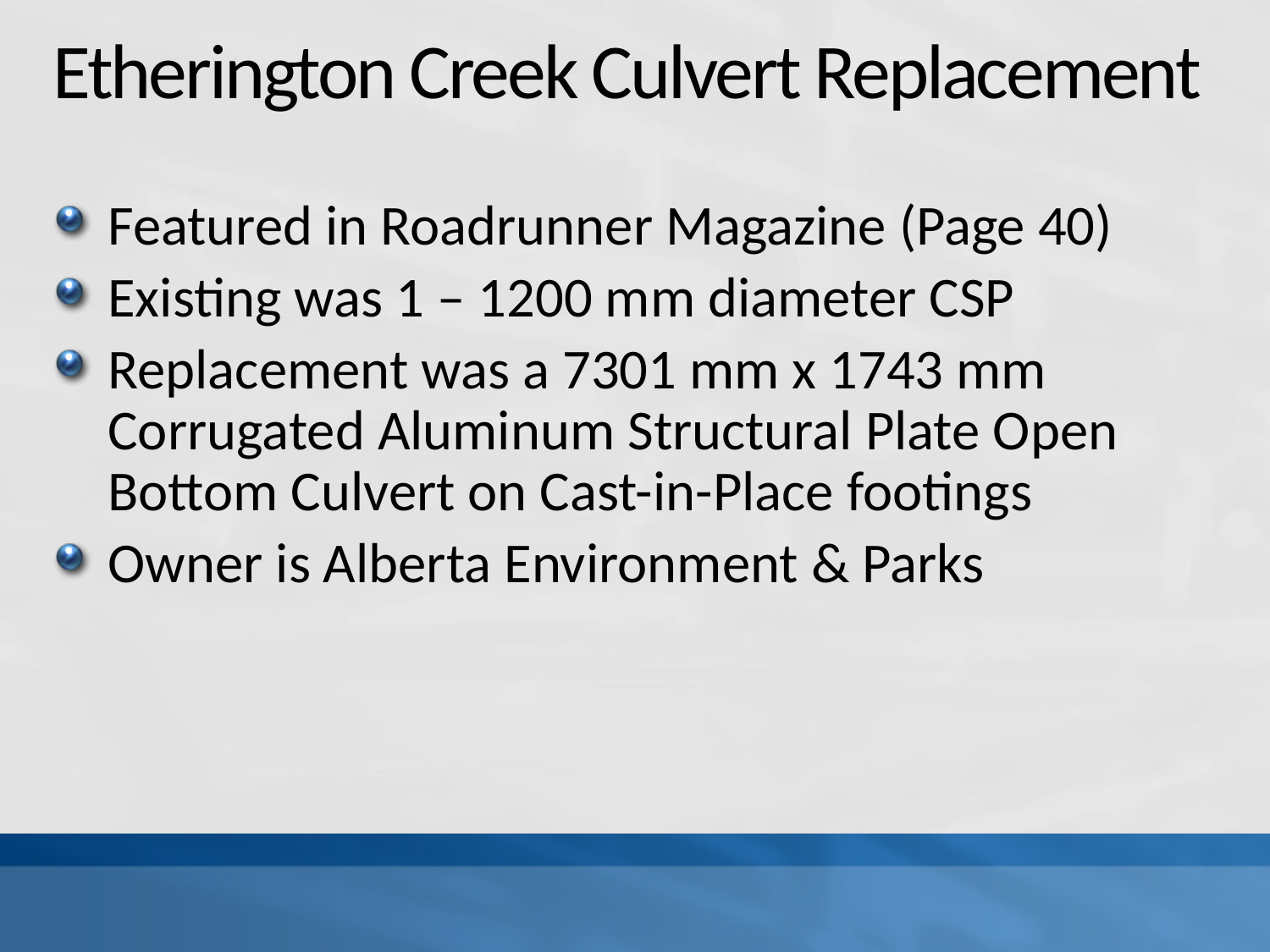

# Etherington Creek Culvert Replacement
Featured in Roadrunner Magazine (Page 40)
Existing was 1 – 1200 mm diameter CSP
Replacement was a 7301 mm x 1743 mm Corrugated Aluminum Structural Plate Open Bottom Culvert on Cast-in-Place footings
Owner is Alberta Environment & Parks